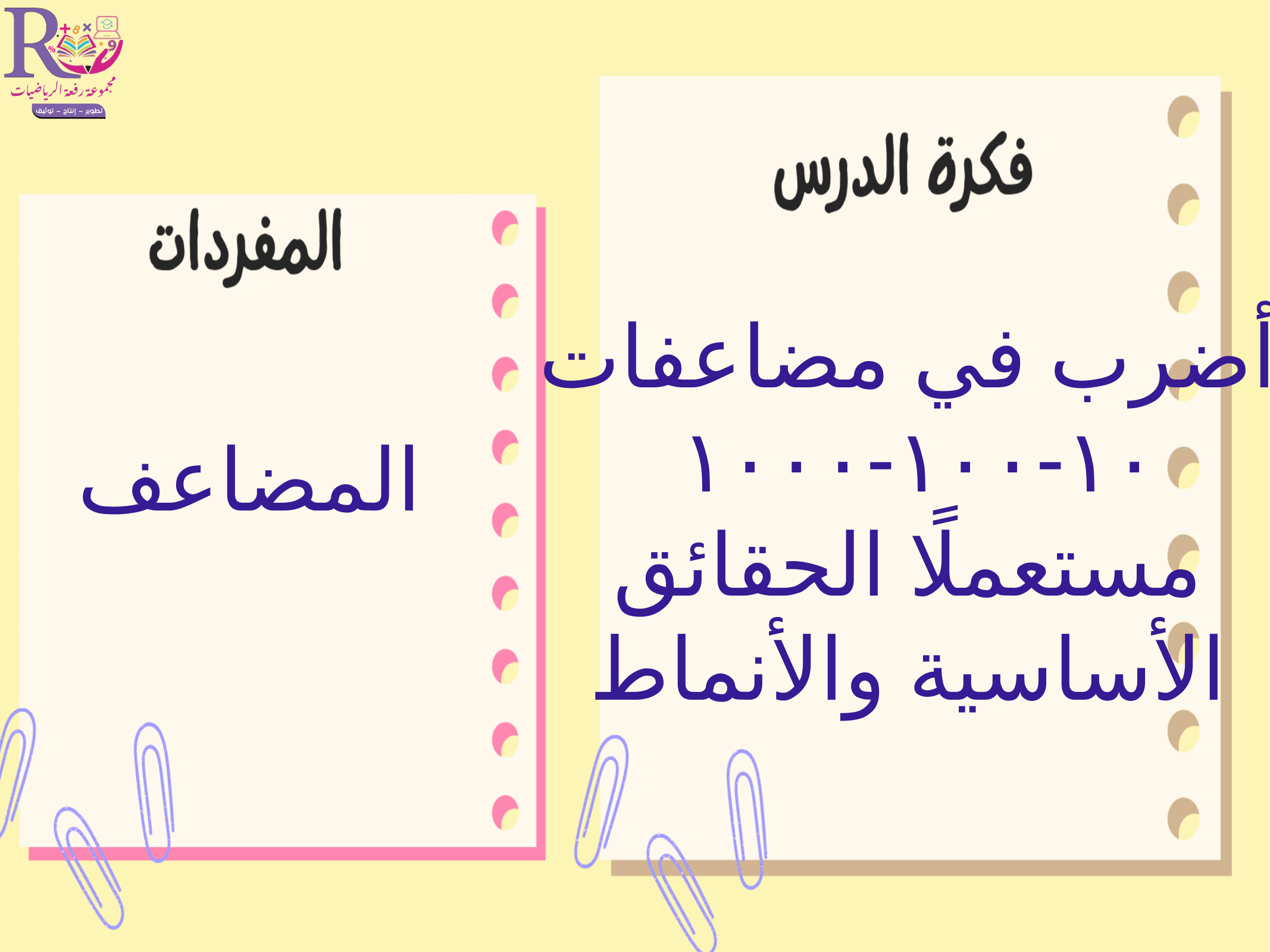

أضرب في مضاعفات
١٠-١٠٠-١٠٠٠
مستعملًا الحقائق
الأساسية والأنماط
المضاعف